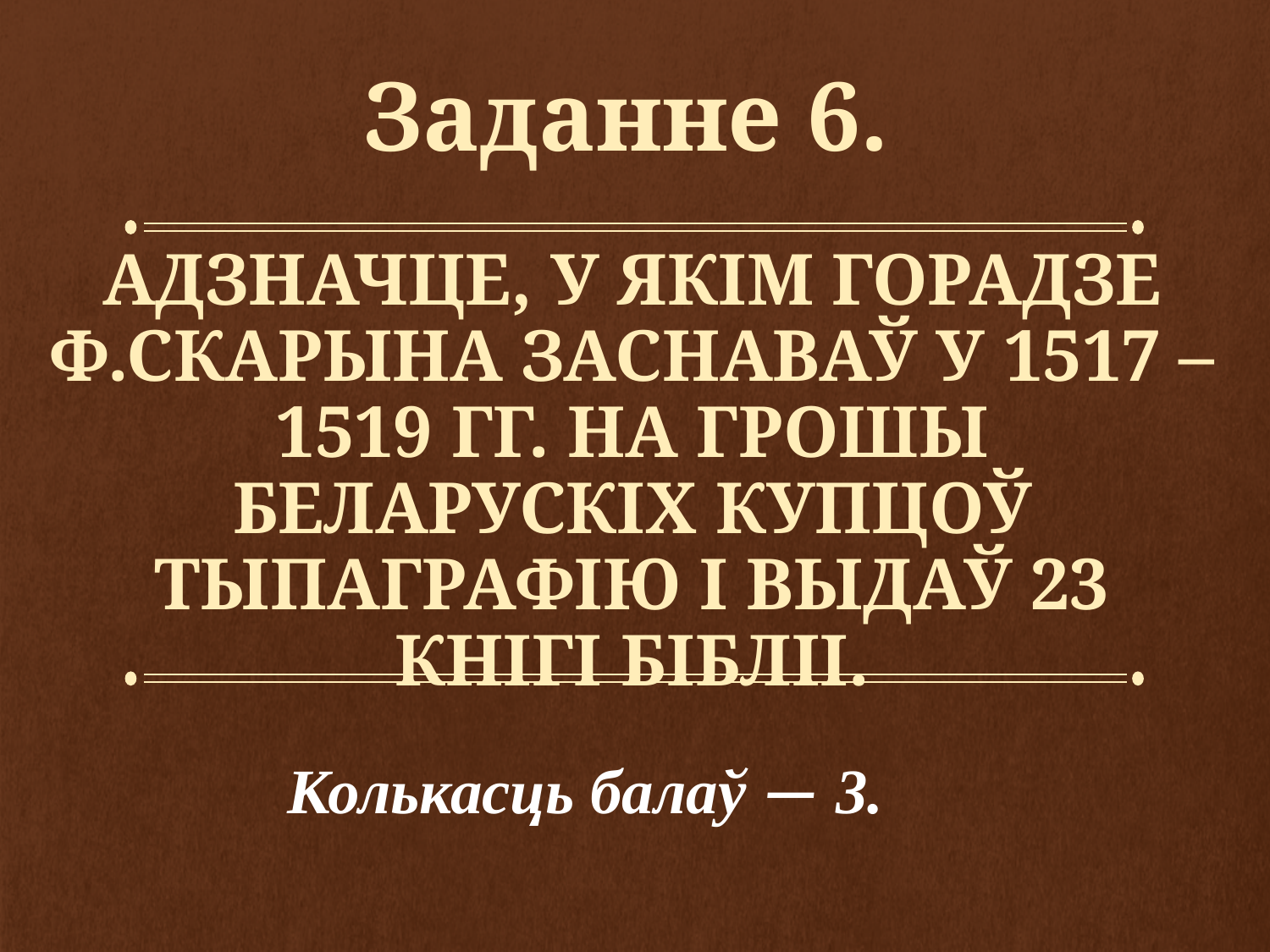

# Заданне 6.
Адзначце, у якім горадзе Ф.Скарына заснаваў у 1517 – 1519 гг. на грошы беларускіх купцоў тыпаграфію і выдаў 23 кнігі Бібліі.
Колькасць балаў — 3.